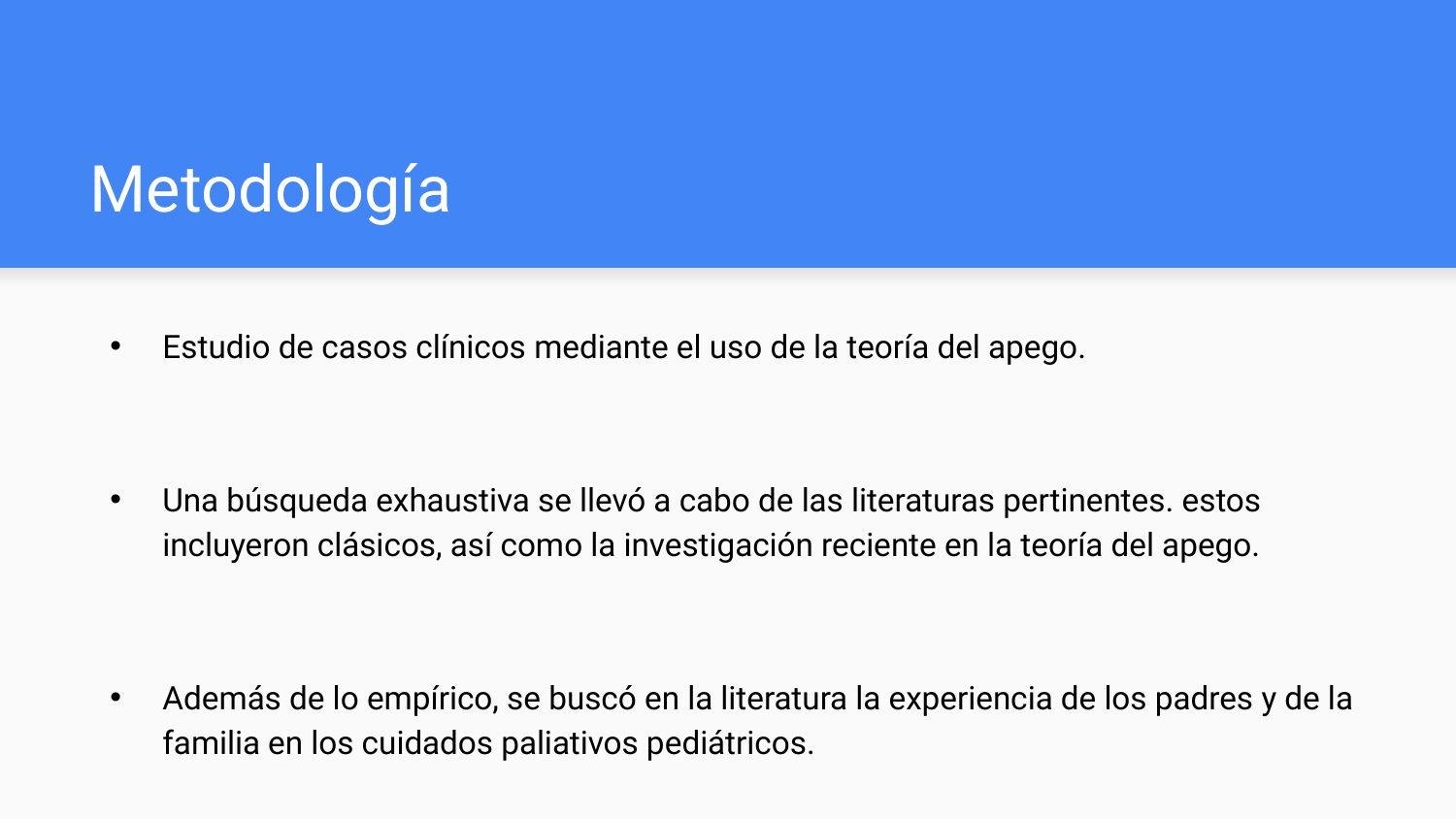

# Metodología
Estudio de casos clínicos mediante el uso de la teoría del apego.

Una búsqueda exhaustiva se llevó a cabo de las literaturas pertinentes. estos incluyeron clásicos, así como la investigación reciente en la teoría del apego.

Además de lo empírico, se buscó en la literatura la experiencia de los padres y de la familia en los cuidados paliativos pediátricos.